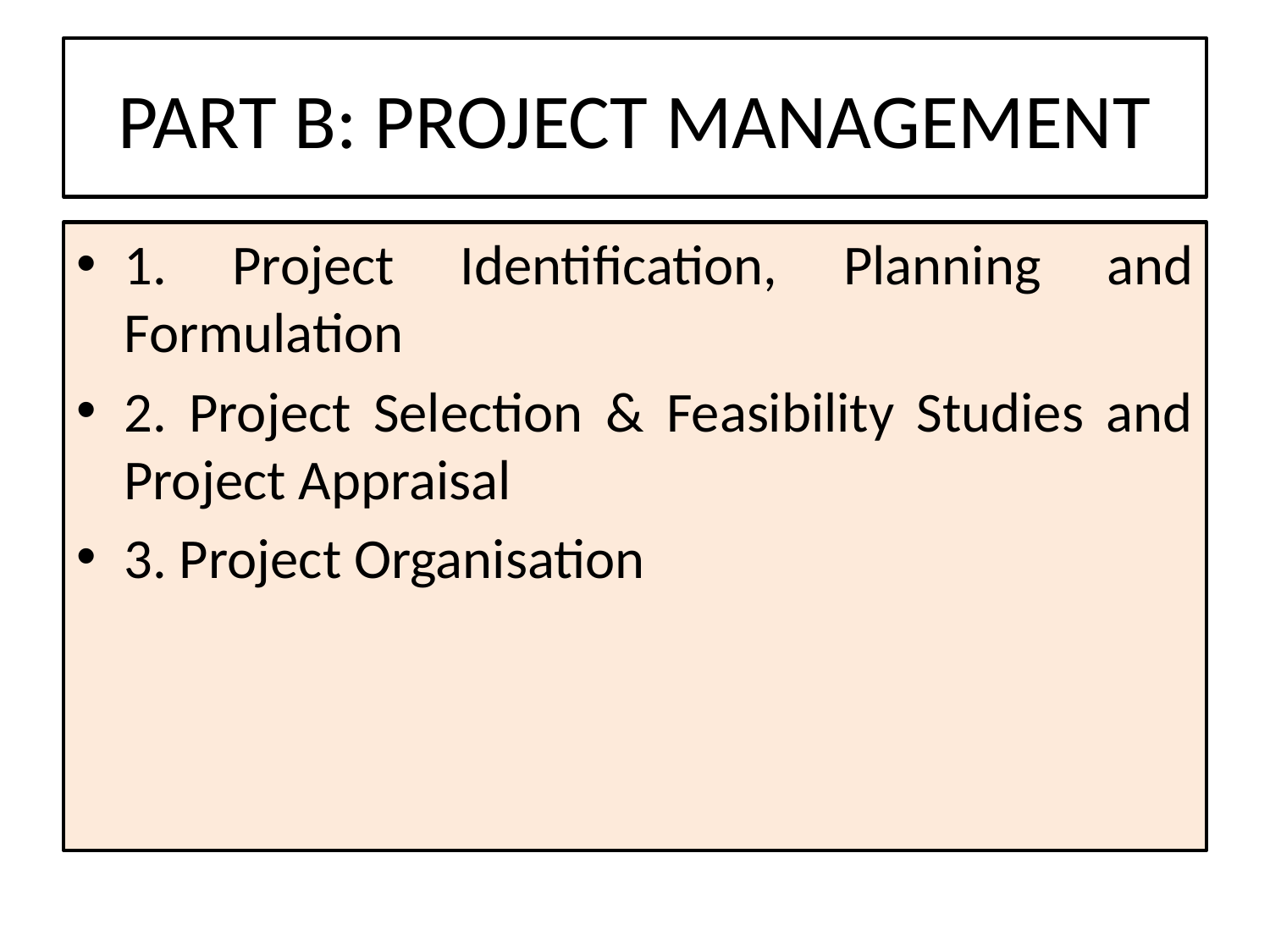

# PART B: PROJECT MANAGEMENT
1. Project Identification, Planning and Formulation
2. Project Selection & Feasibility Studies and Project Appraisal
3. Project Organisation